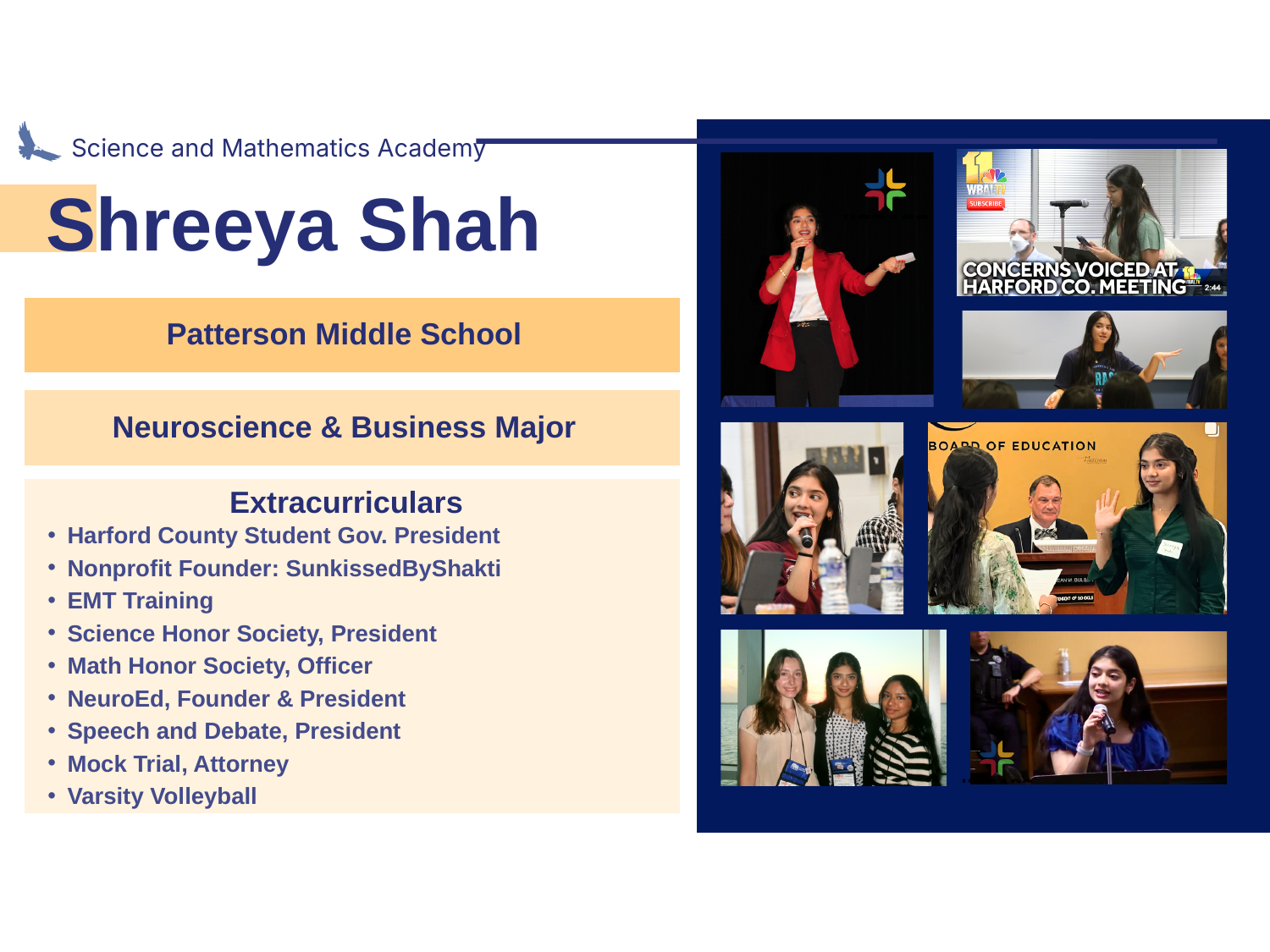

Science and Mathematics Academy

Shreeya Shah

Patterson Middle School

Neuroscience & Business Major

Extracurriculars

Harford County Student Gov. President
Nonprofit Founder: SunkissedByShakti
EMT Training
Science Honor Society, President
Math Honor Society, Officer
NeuroEd, Founder & President
Speech and Debate, President
Mock Trial, Attorney
Varsity Volleyball